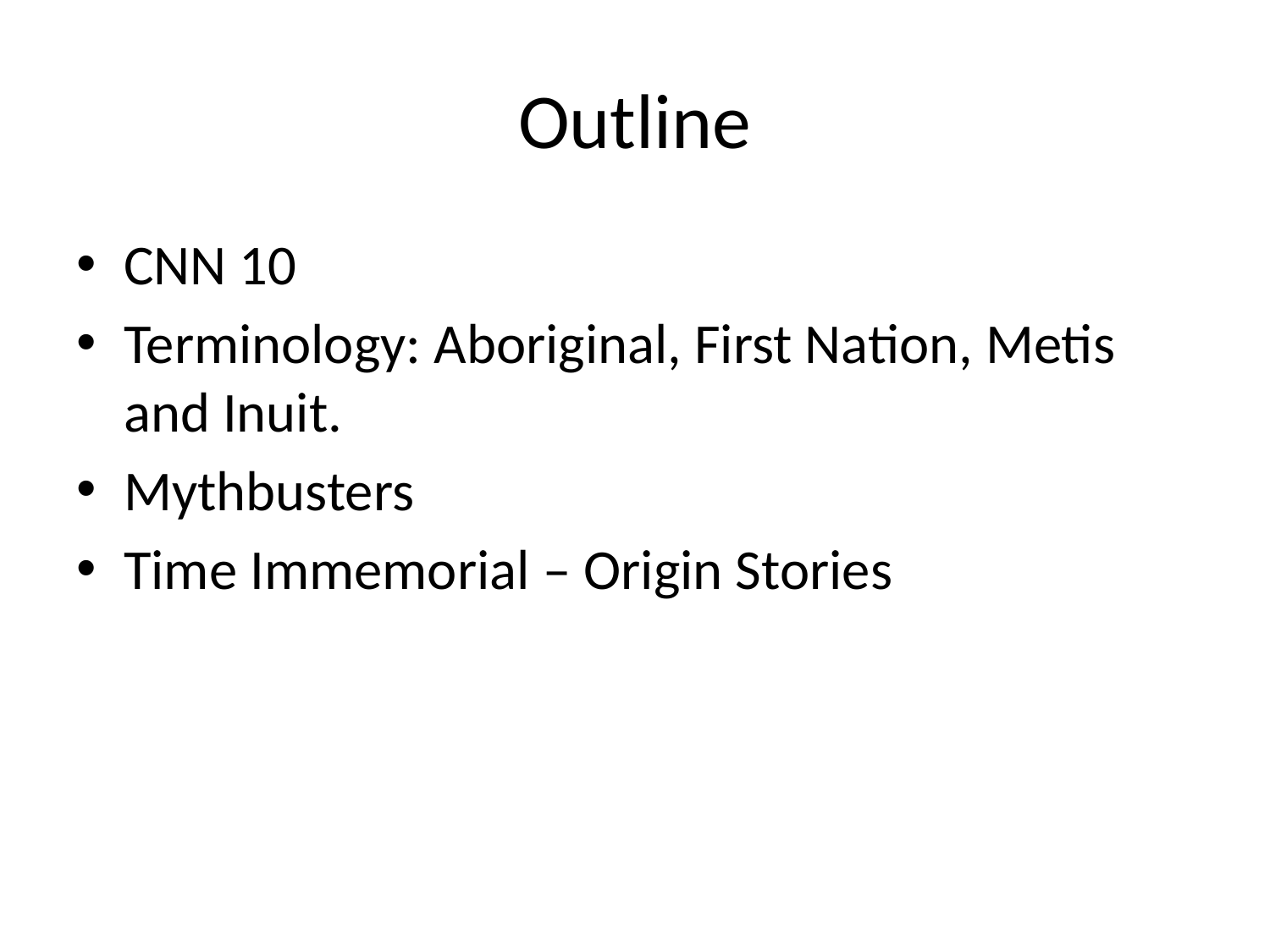

# Outline
CNN 10
Terminology: Aboriginal, First Nation, Metis and Inuit.
Mythbusters
Time Immemorial – Origin Stories